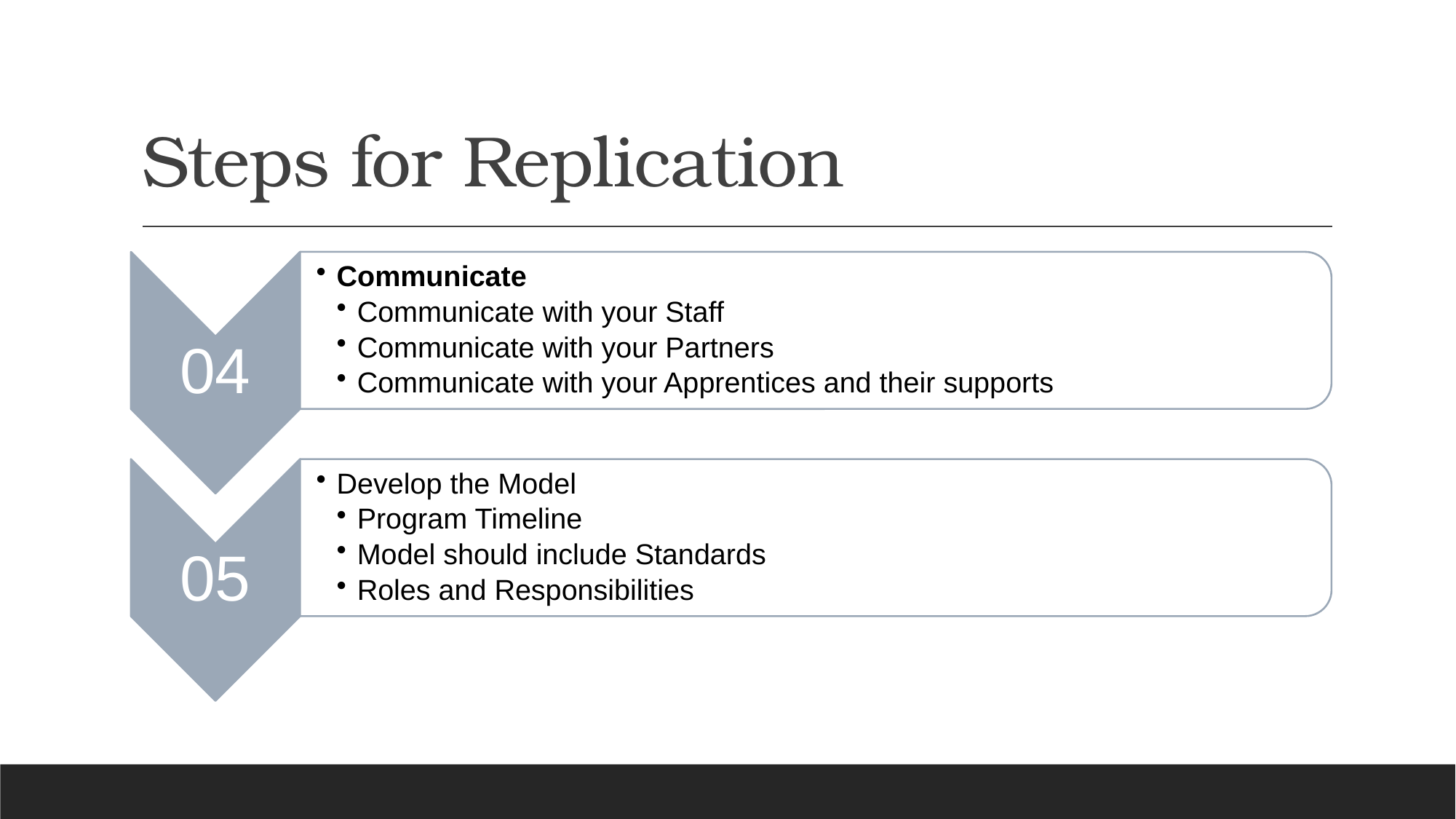

# Steps for Replication
04
Communicate
Communicate with your Staff
Communicate with your Partners
Communicate with your Apprentices and their supports
05
Develop the Model
Program Timeline
Model should include Standards
Roles and Responsibilities